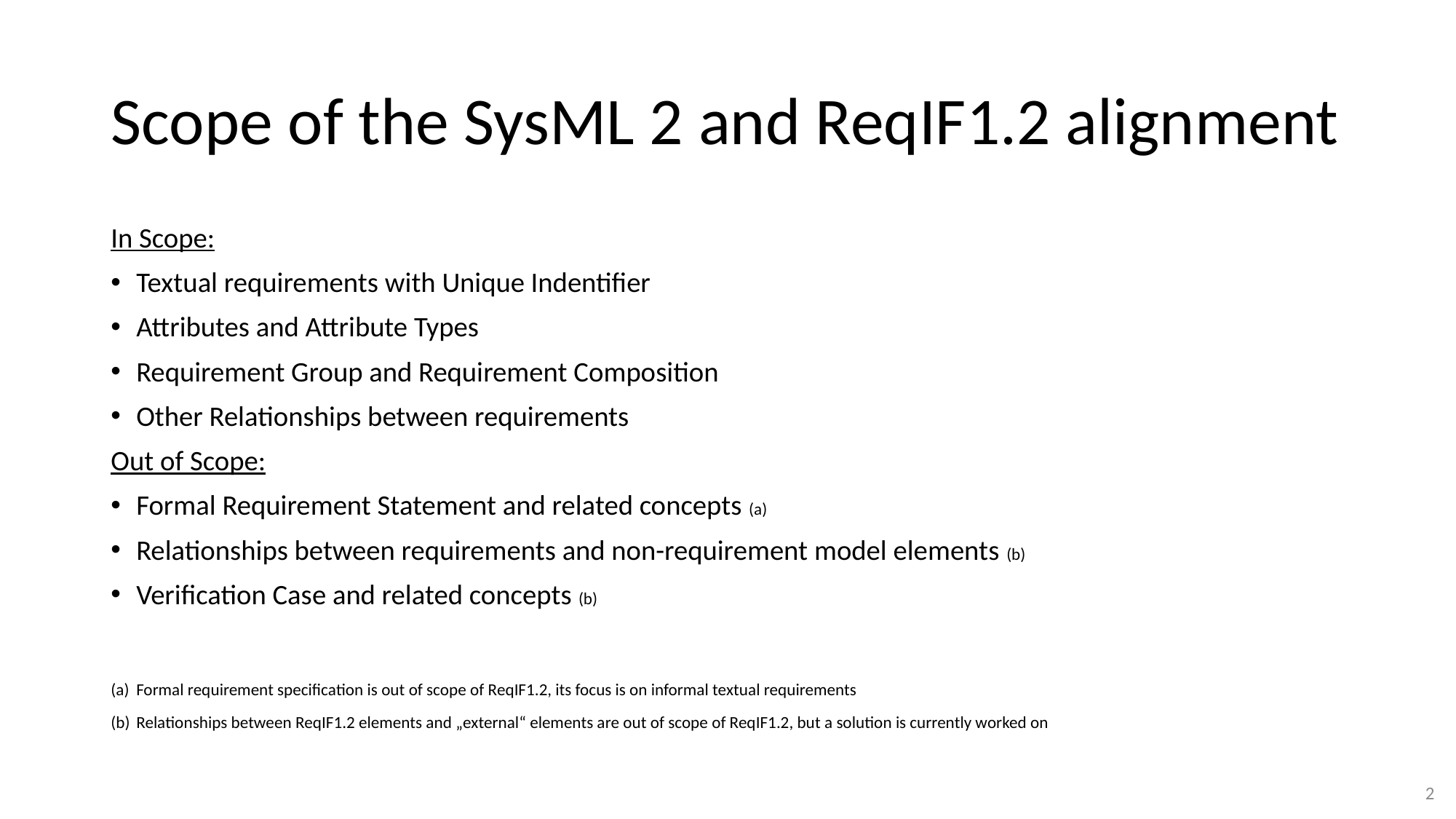

# Scope of the SysML 2 and ReqIF1.2 alignment
In Scope:
Textual requirements with Unique Indentifier
Attributes and Attribute Types
Requirement Group and Requirement Composition
Other Relationships between requirements
Out of Scope:
Formal Requirement Statement and related concepts (a)
Relationships between requirements and non-requirement model elements (b)
Verification Case and related concepts (b)

Formal requirement specification is out of scope of ReqIF1.2, its focus is on informal textual requirements
Relationships between ReqIF1.2 elements and „external“ elements are out of scope of ReqIF1.2, but a solution is currently worked on

2